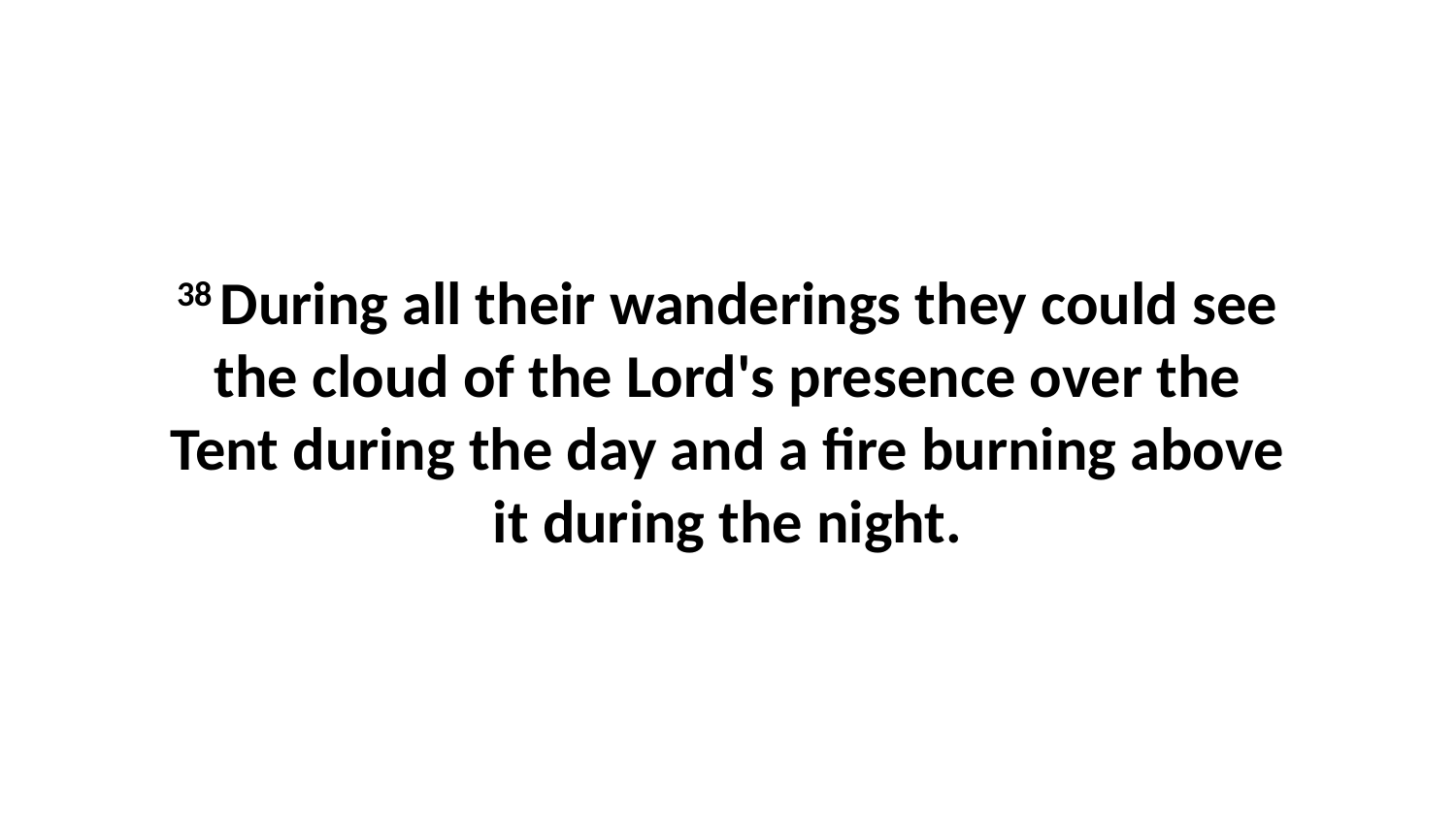

38 During all their wanderings they could see the cloud of the Lord's presence over the Tent during the day and a fire burning above it during the night.